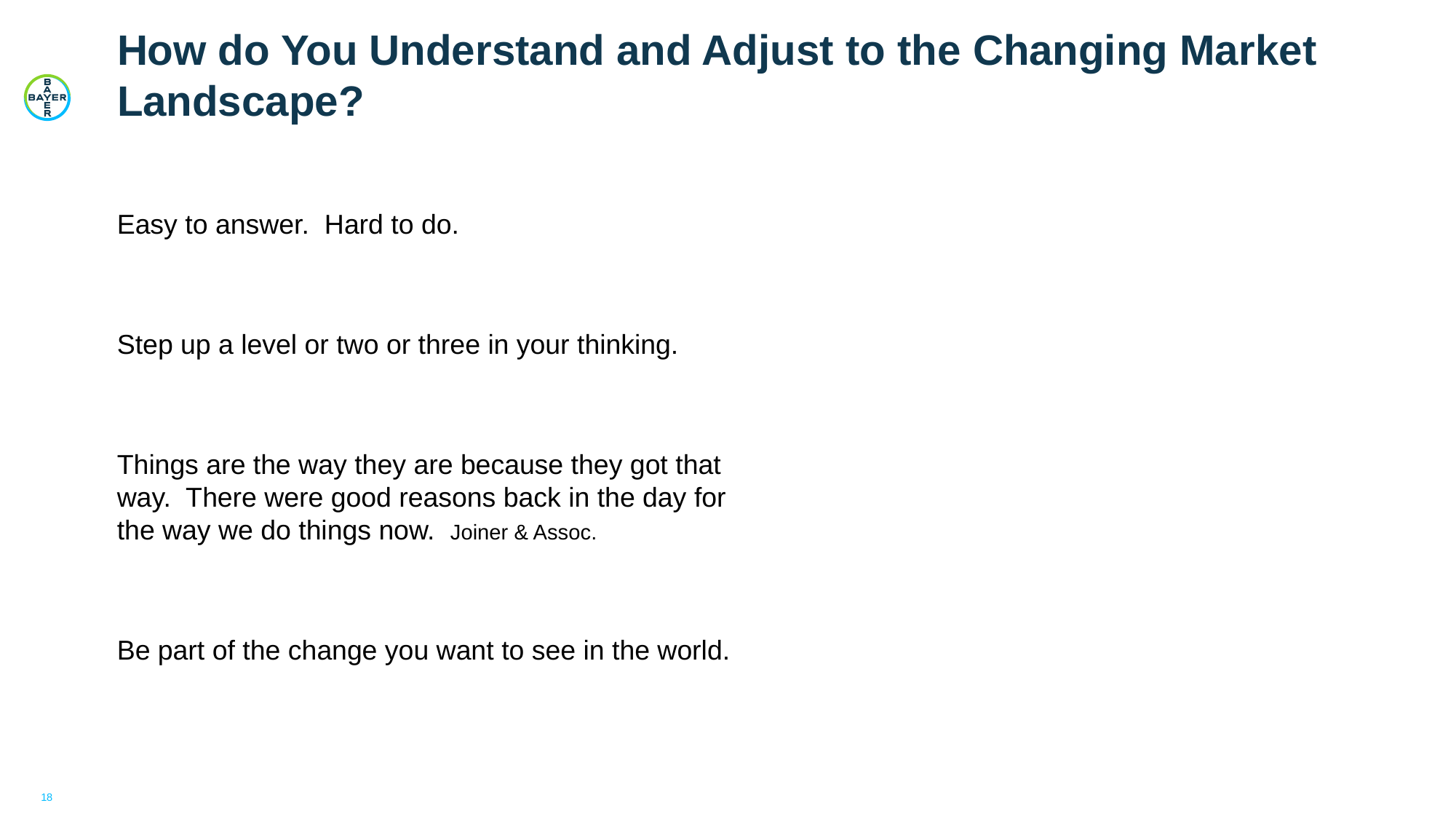

# How do You Understand and Adjust to the Changing Market Landscape?

Easy to answer.  Hard to do.

Step up a level or two or three in your thinking.

Things are the way they are because they got that way.  There were good reasons back in the day for the way we do things now.  Joiner & Assoc.

Be part of the change you want to see in the world.

18